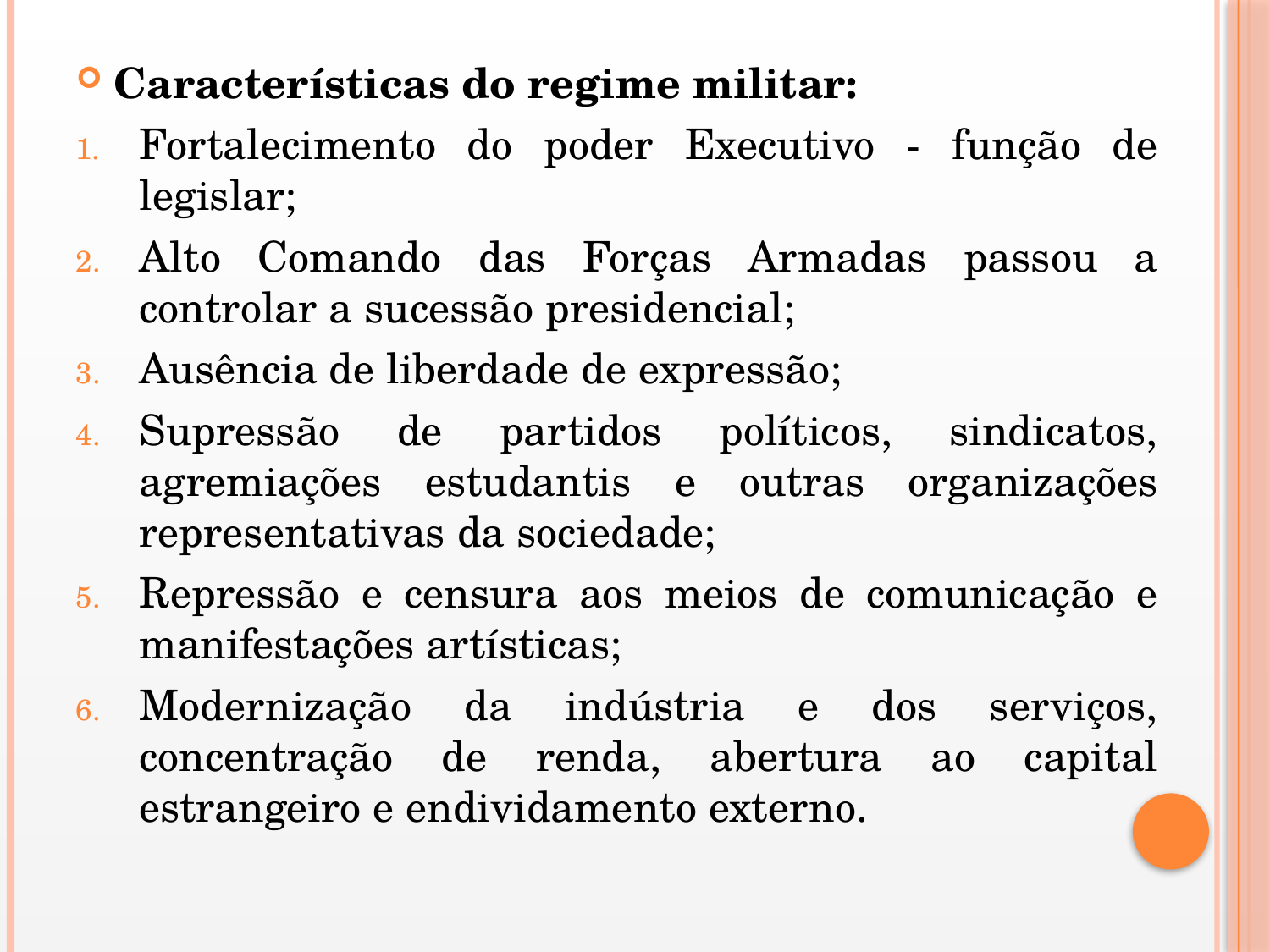

Características do regime militar:
Fortalecimento do poder Executivo - função de legislar;
Alto Comando das Forças Armadas passou a controlar a sucessão presidencial;
Ausência de liberdade de expressão;
Supressão de partidos políticos, sindicatos, agremiações estudantis e outras organizações representativas da sociedade;
Repressão e censura aos meios de comunicação e manifestações artísticas;
Modernização da indústria e dos serviços, concentração de renda, abertura ao capital estrangeiro e endividamento externo.